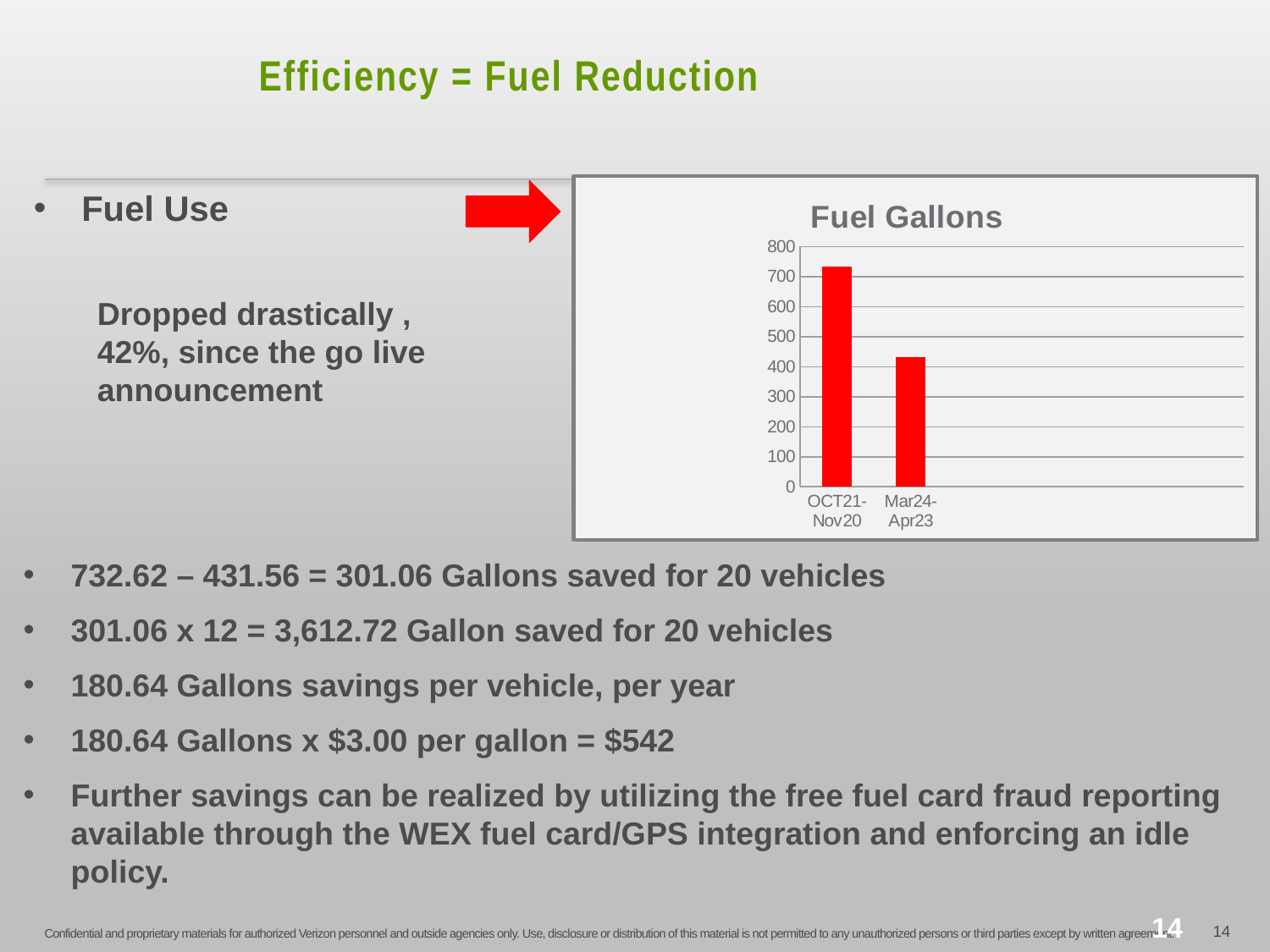

# Efficiency = Fuel Reduction

### Chart: Fuel Gallons

| Category | Fuel Gallons Used |
|---|---|
| OCT21-Nov20 | 732.62 |
| Mar24-Apr23 | 431.56 |
Fuel Use

Dropped drastically , 42%, since the go live announcement

732.62 – 431.56 = 301.06 Gallons saved for 20 vehicles
301.06 x 12 = 3,612.72 Gallon saved for 20 vehicles
180.64 Gallons savings per vehicle, per year
180.64 Gallons x $3.00 per gallon = $542
Further savings can be realized by utilizing the free fuel card fraud reporting available through the WEX fuel card/GPS integration and enforcing an idle policy.
14